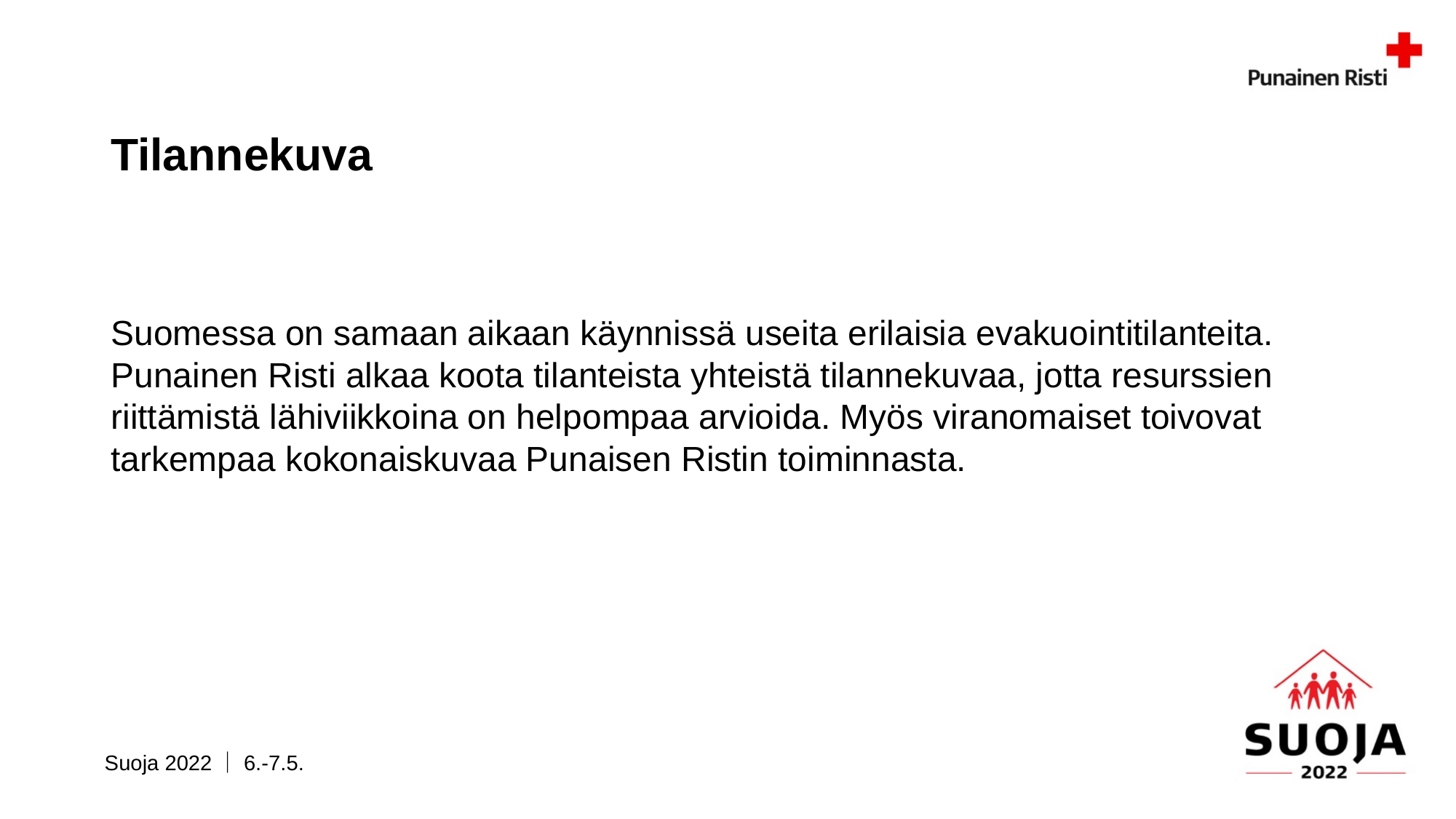

# Tilannekuva
Suomessa on samaan aikaan käynnissä useita erilaisia evakuointitilanteita. Punainen Risti alkaa koota tilanteista yhteistä tilannekuvaa, jotta resurssien riittämistä lähiviikkoina on helpompaa arvioida. Myös viranomaiset toivovat tarkempaa kokonaiskuvaa Punaisen Ristin toiminnasta.